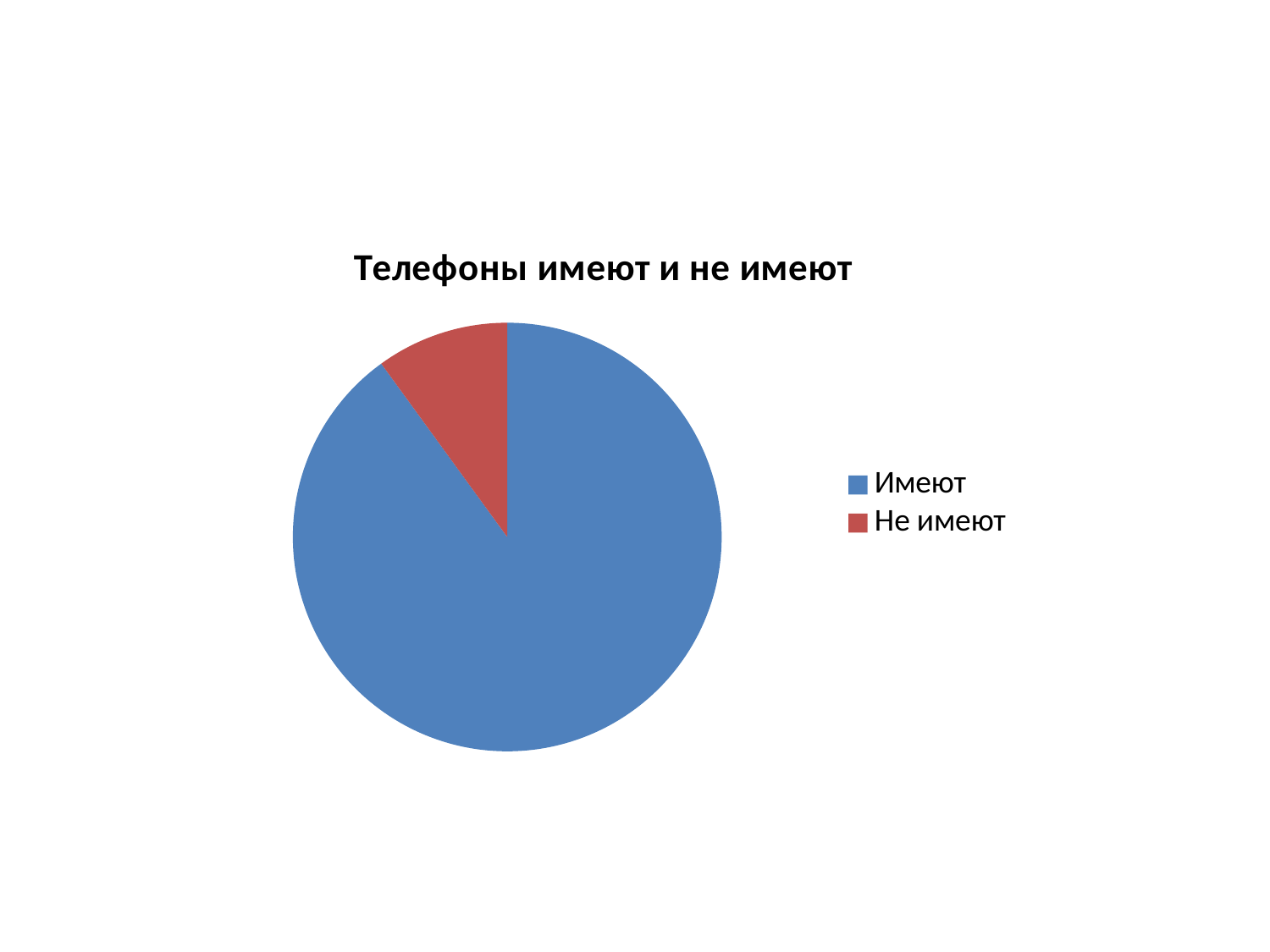

### Chart:

| Category | Телефоны имеют и не имеют |
|---|---|
| Имеют | 0.9 |
| Не имеют | 0.1 |
#